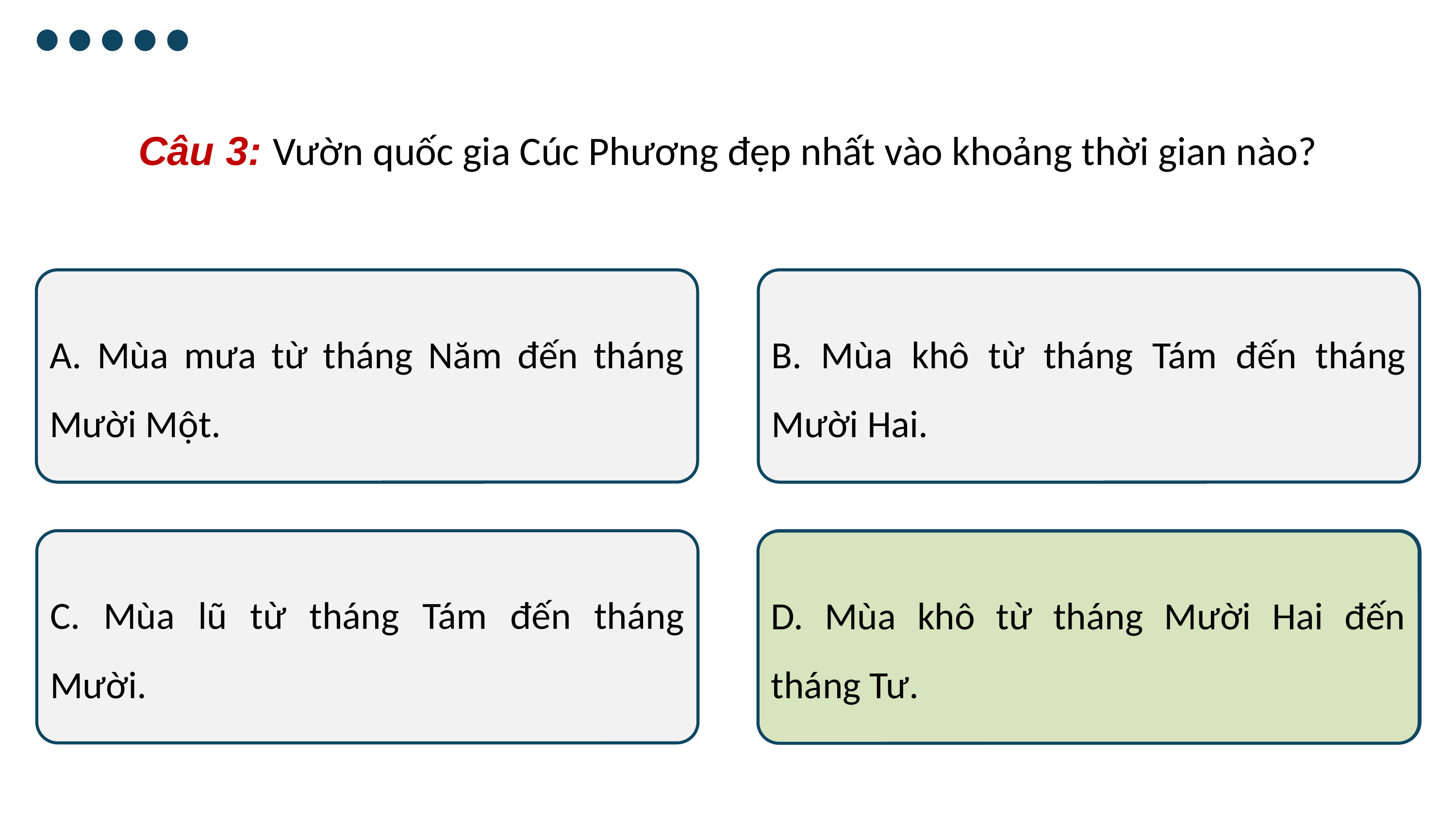

Câu 3: Vườn quốc gia Cúc Phương đẹp nhất vào khoảng thời gian nào?
A. Mùa mưa từ tháng Năm đến tháng Mười Một.
B. Mùa khô từ tháng Tám đến tháng Mười Hai.
C. Mùa lũ từ tháng Tám đến tháng Mười.
D. Mùa khô từ tháng Mười Hai đến tháng Tư.
D. Mùa khô từ tháng Mười Hai đến tháng Tư.